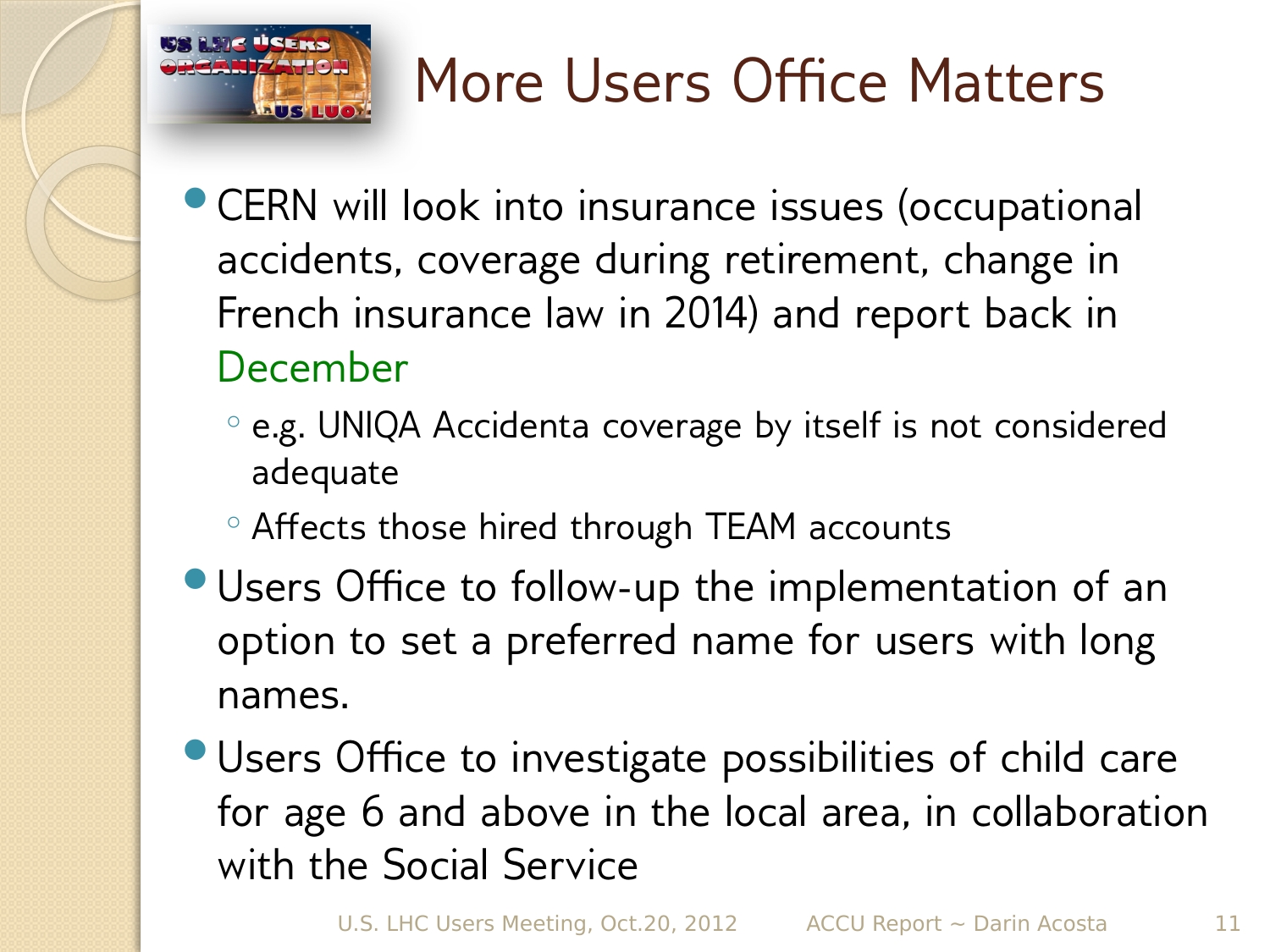

# More Users Office Matters
CERN will look into insurance issues (occupational accidents, coverage during retirement, change in French insurance law in 2014) and report back in December
e.g. UNIQA Accidenta coverage by itself is not considered adequate
Affects those hired through TEAM accounts
Users Office to follow-up the implementation of an option to set a preferred name for users with long names.
Users Office to investigate possibilities of child care for age 6 and above in the local area, in collaboration with the Social Service

U.S. LHC Users Meeting, Oct.20, 2012
ACCU Report ~ Darin Acosta
11